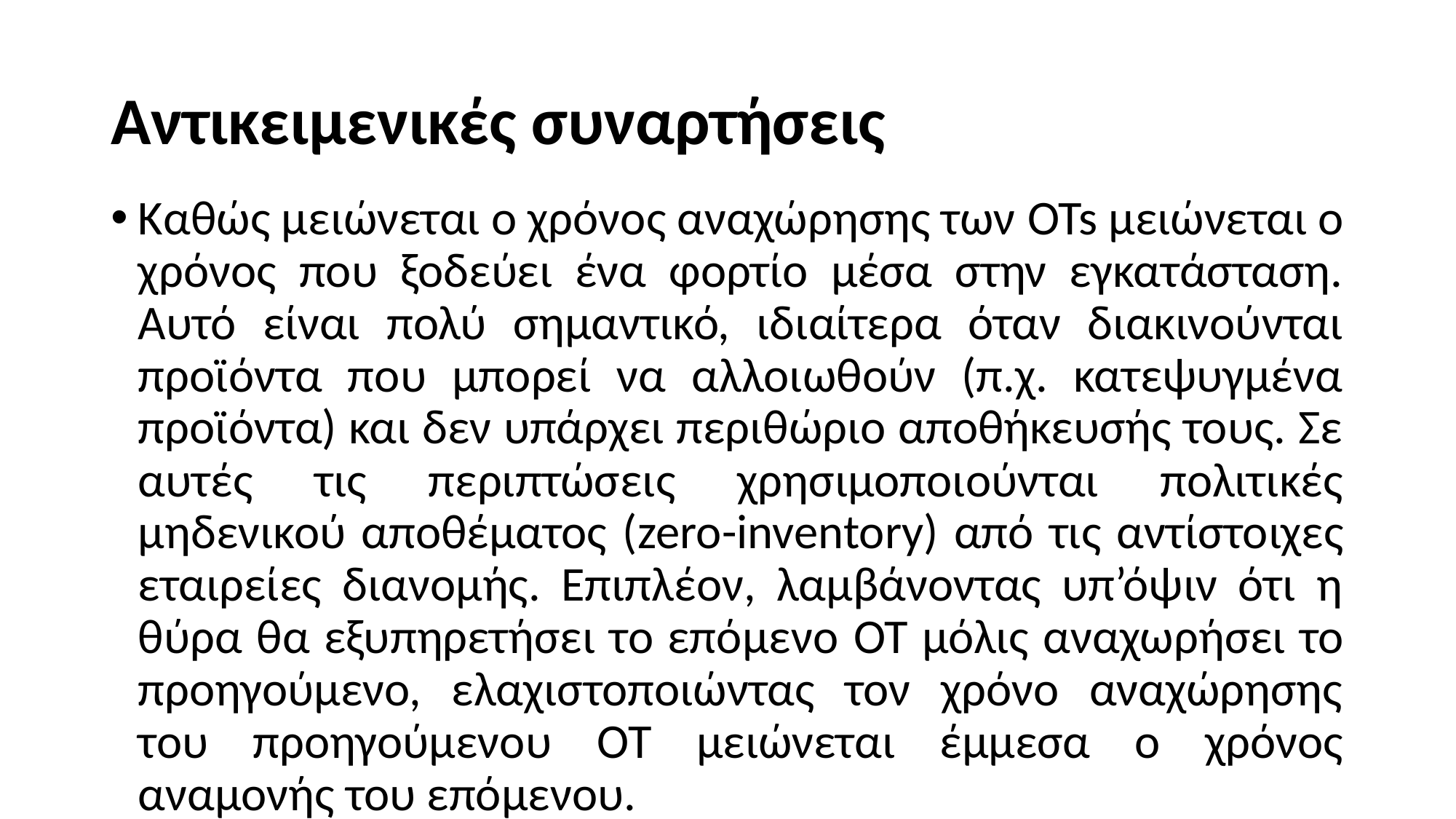

# Αντικειμενικές συναρτήσεις
Καθώς μειώνεται ο χρόνος αναχώρησης των OTs μειώνεται ο χρόνος που ξοδεύει ένα φορτίο μέσα στην εγκατάσταση. Αυτό είναι πολύ σημαντικό, ιδιαίτερα όταν διακινούνται προϊόντα που μπορεί να αλλοιωθούν (π.χ. κατεψυγμένα προϊόντα) και δεν υπάρχει περιθώριο αποθήκευσής τους. Σε αυτές τις περιπτώσεις χρησιμοποιούνται πολιτικές μηδενικού αποθέματος (zero-inventory) από τις αντίστοιχες εταιρείες διανομής. Επιπλέον, λαμβάνοντας υπ’όψιν ότι η θύρα θα εξυπηρετήσει το επόμενο OT μόλις αναχωρήσει το προηγούμενο, ελαχιστοποιώντας τον χρόνο αναχώρησης του προηγούμενου OT μειώνεται έμμεσα ο χρόνος αναμονής του επόμενου.